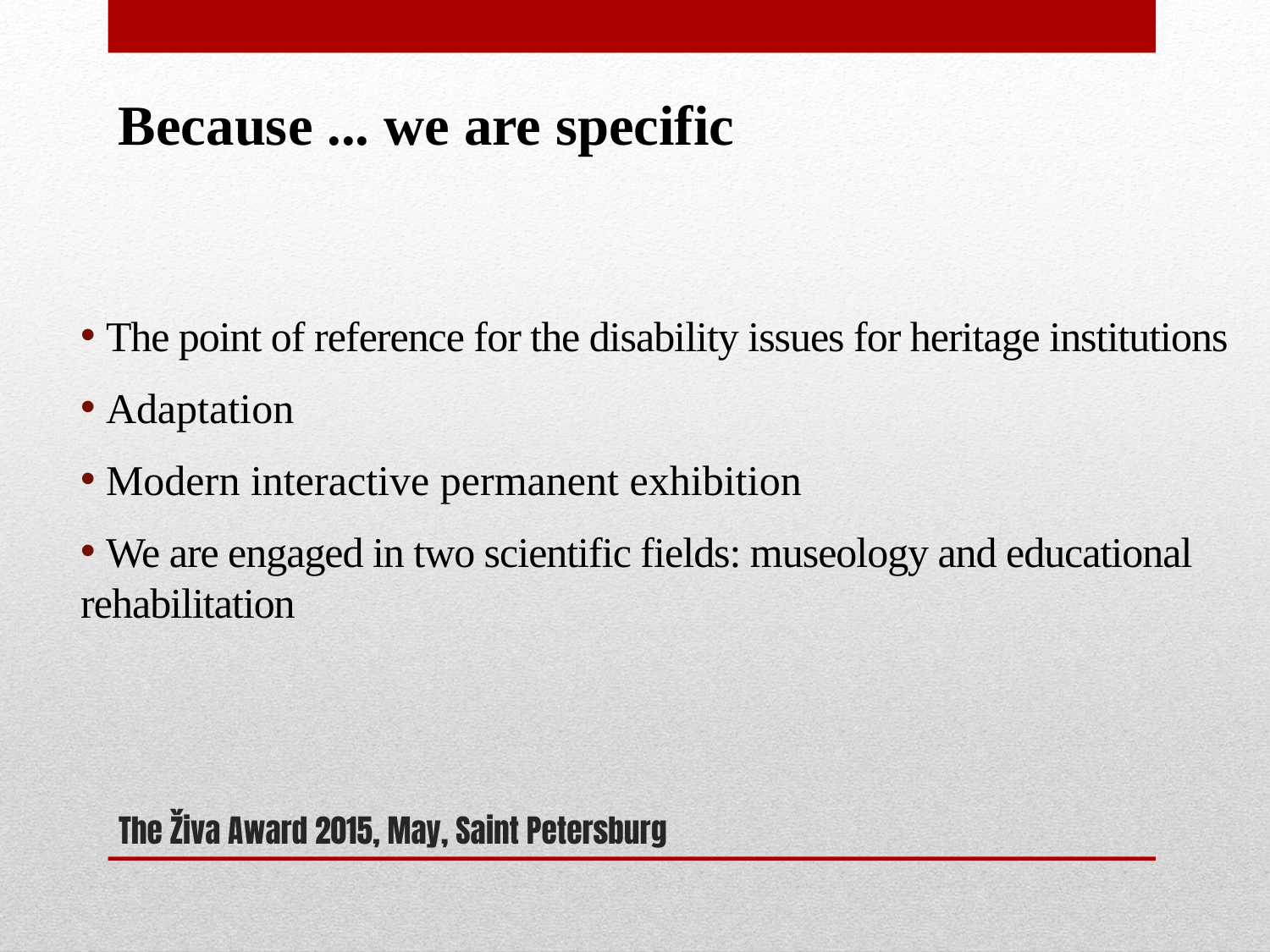

Because ... we are specific
 The point of reference for the disability issues for heritage institutions
 Adaptation
 Modern interactive permanent exhibition
 We are engaged in two scientific fields: museology and educational rehabilitation
# The Živa Award 2015, May, Saint Petersburg